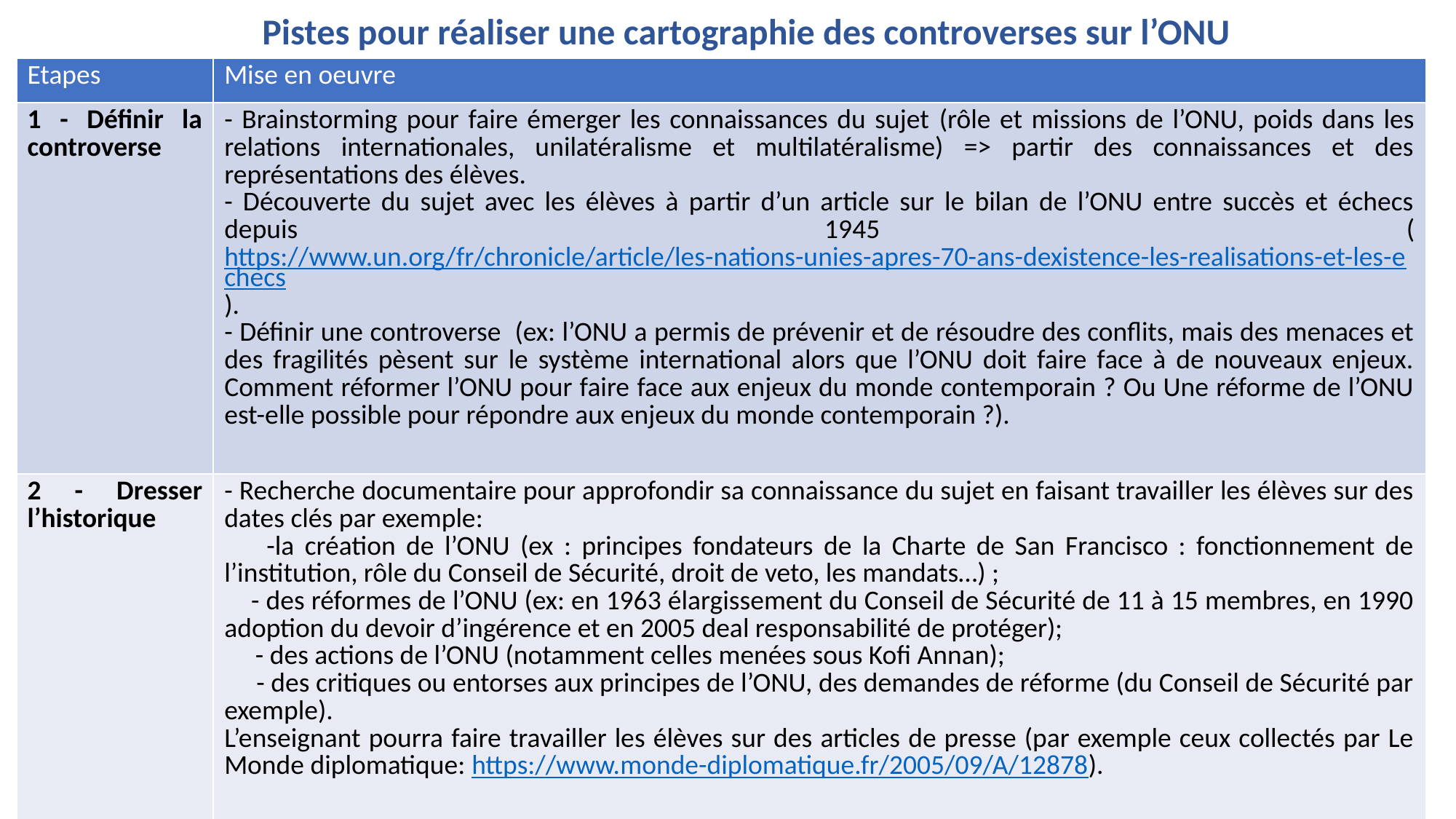

Pistes pour réaliser une cartographie des controverses sur l’ONU
| Etapes | Mise en oeuvre |
| --- | --- |
| 1 - Définir la controverse | - Brainstorming pour faire émerger les connaissances du sujet (rôle et missions de l’ONU, poids dans les relations internationales, unilatéralisme et multilatéralisme) => partir des connaissances et des représentations des élèves. - Découverte du sujet avec les élèves à partir d’un article sur le bilan de l’ONU entre succès et échecs depuis 1945 (https://www.un.org/fr/chronicle/article/les-nations-unies-apres-70-ans-dexistence-les-realisations-et-les-echecs). - Définir une controverse (ex: l’ONU a permis de prévenir et de résoudre des conflits, mais des menaces et des fragilités pèsent sur le système international alors que l’ONU doit faire face à de nouveaux enjeux. Comment réformer l’ONU pour faire face aux enjeux du monde contemporain ? Ou Une réforme de l’ONU est-elle possible pour répondre aux enjeux du monde contemporain ?). |
| 2 - Dresser l’historique | - Recherche documentaire pour approfondir sa connaissance du sujet en faisant travailler les élèves sur des dates clés par exemple: -la création de l’ONU (ex : principes fondateurs de la Charte de San Francisco : fonctionnement de l’institution, rôle du Conseil de Sécurité, droit de veto, les mandats…) ; - des réformes de l’ONU (ex: en 1963 élargissement du Conseil de Sécurité de 11 à 15 membres, en 1990 adoption du devoir d’ingérence et en 2005 deal responsabilité de protéger); - des actions de l’ONU (notamment celles menées sous Kofi Annan); - des critiques ou entorses aux principes de l’ONU, des demandes de réforme (du Conseil de Sécurité par exemple). L’enseignant pourra faire travailler les élèves sur des articles de presse (par exemple ceux collectés par Le Monde diplomatique: https://www.monde-diplomatique.fr/2005/09/A/12878). |